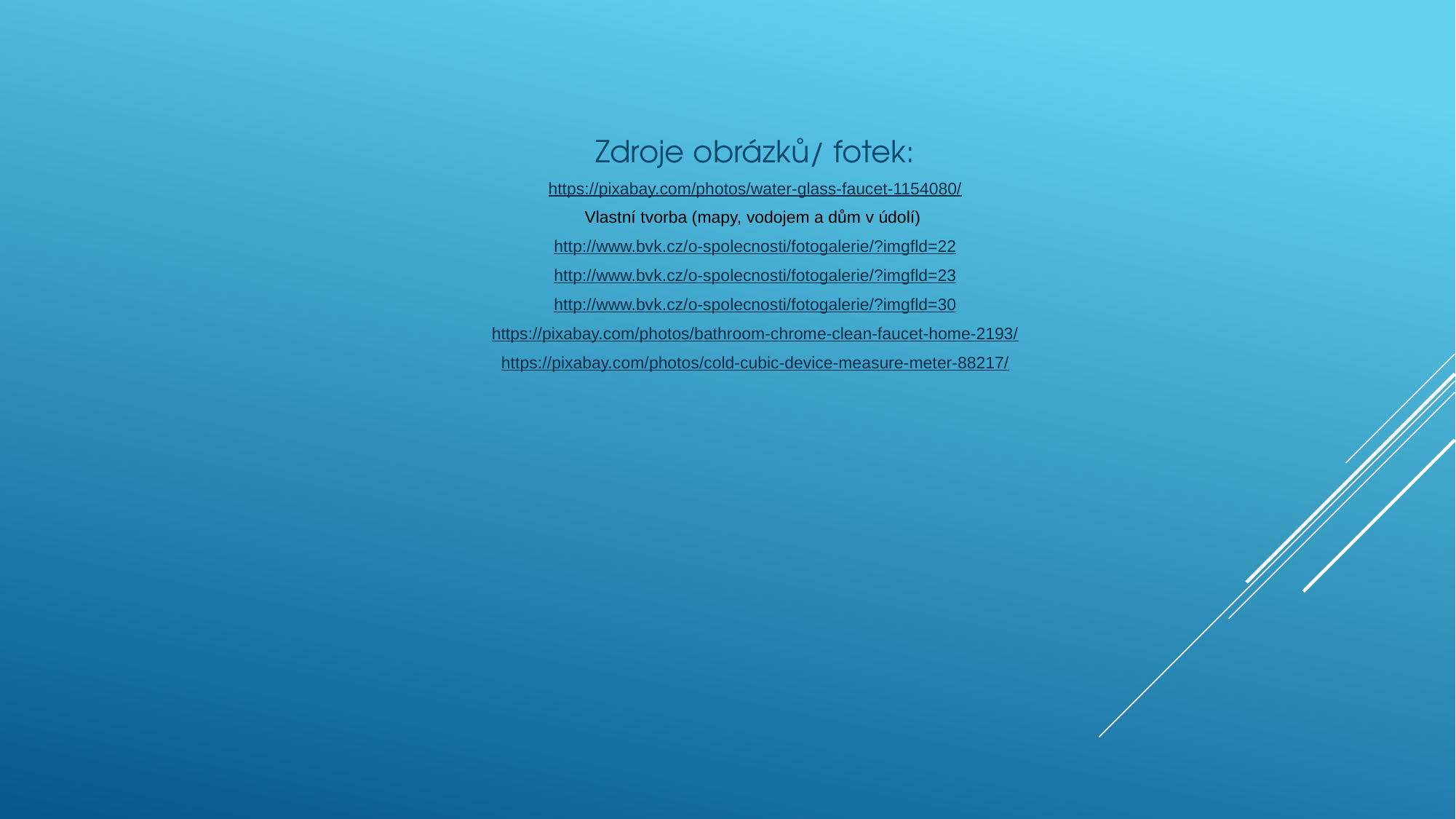

Zdroje obrázků/ fotek:
https://pixabay.com/photos/water-glass-faucet-1154080/
Vlastní tvorba (mapy, vodojem a dům v údolí)
http://www.bvk.cz/o-spolecnosti/fotogalerie/?imgfld=22
http://www.bvk.cz/o-spolecnosti/fotogalerie/?imgfld=23
http://www.bvk.cz/o-spolecnosti/fotogalerie/?imgfld=30
https://pixabay.com/photos/bathroom-chrome-clean-faucet-home-2193/
https://pixabay.com/photos/cold-cubic-device-measure-meter-88217/

#